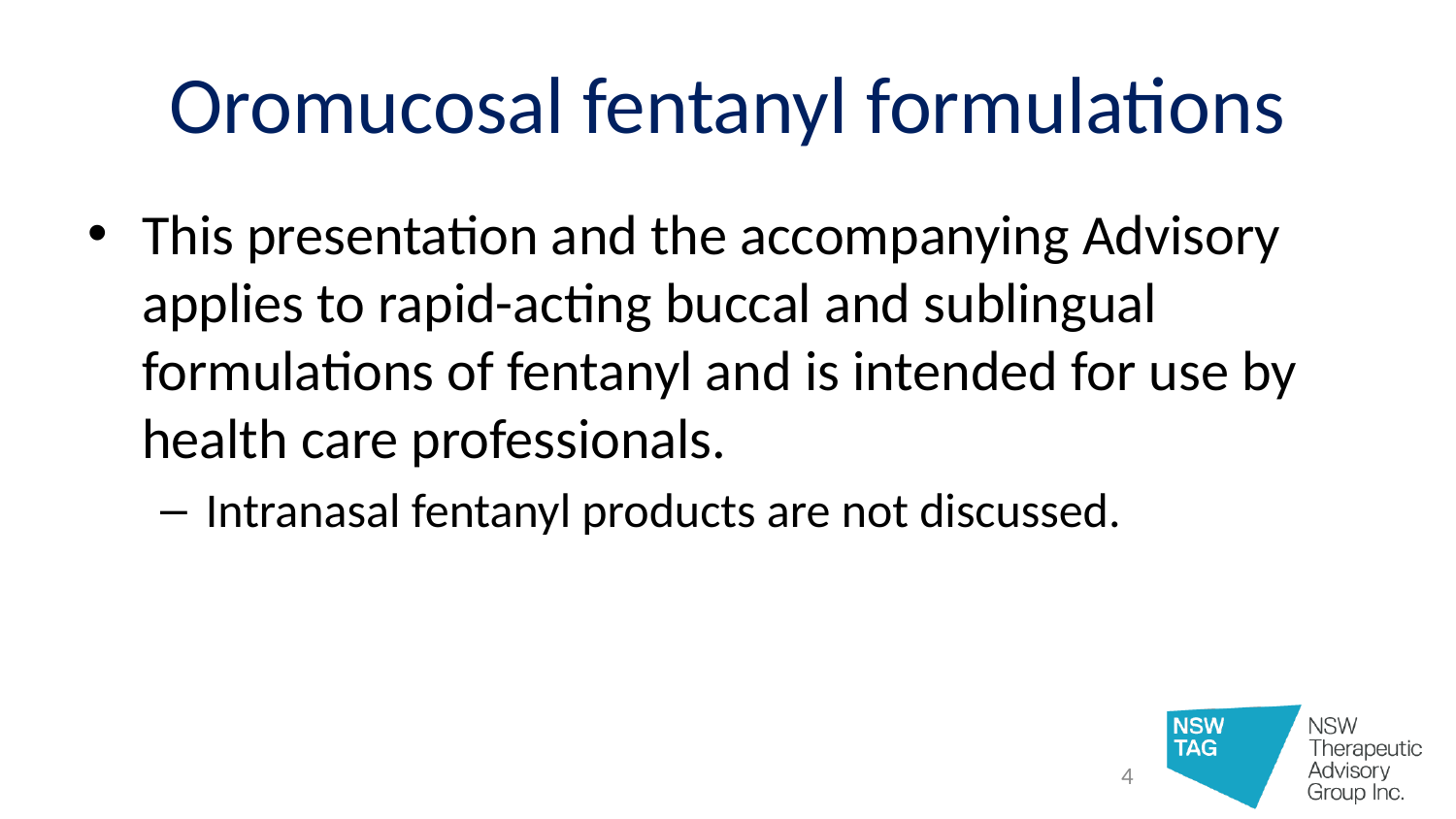

# Oromucosal fentanyl formulations
This presentation and the accompanying Advisory applies to rapid-acting buccal and sublingual formulations of fentanyl and is intended for use by health care professionals.
Intranasal fentanyl products are not discussed.

4